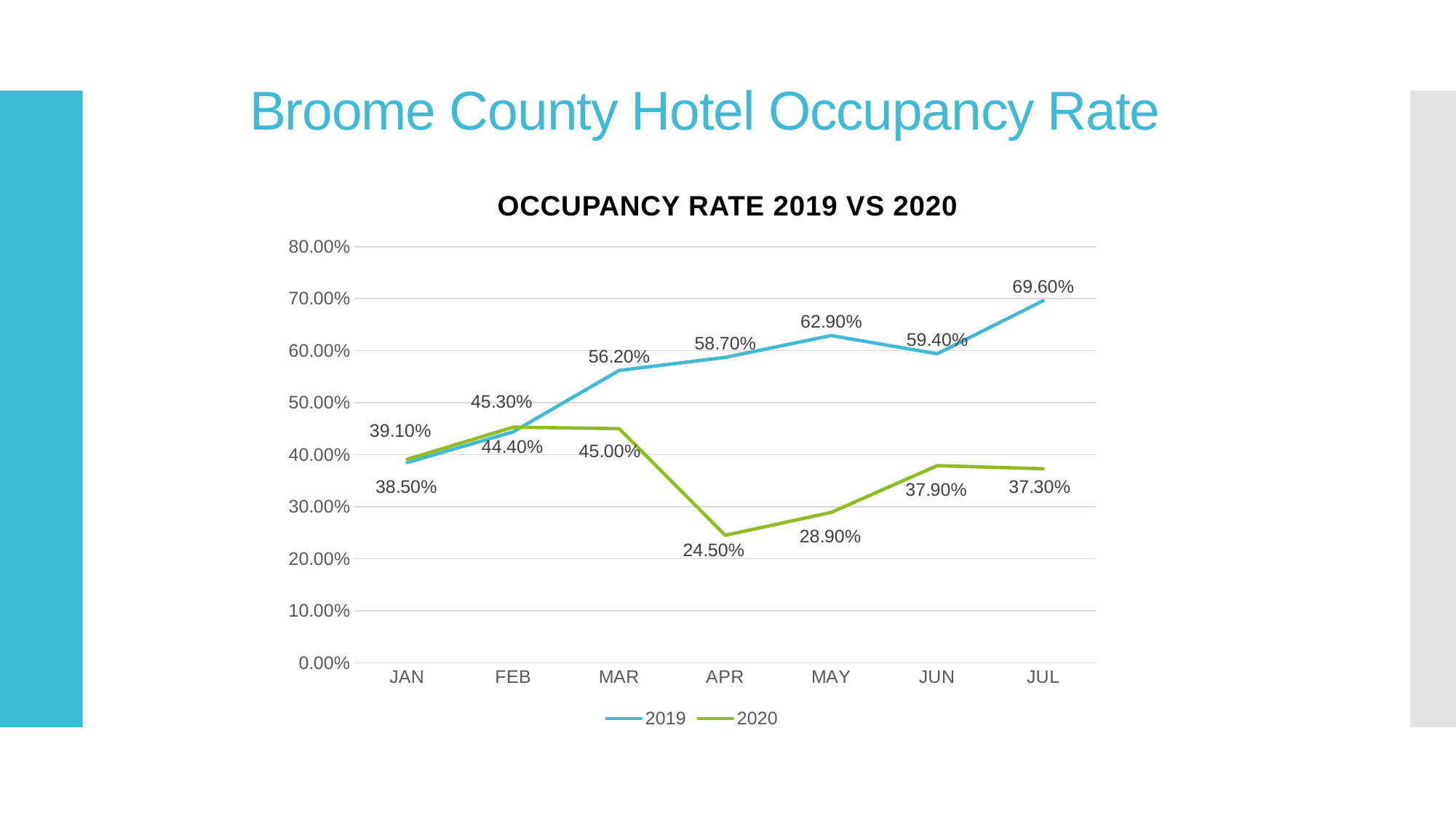

Broome County Hotel Occupancy Rate

OCCUPANCY RATE 2019 VS 2020

### Chart

| Category | 2019 | 2020 |
|---|---|---|
| JAN | 0.385 | 0.391 |
| FEB | 0.444 | 0.453 |
| MAR | 0.562 | 0.45 |
| APR | 0.587 | 0.245 |
| MAY | 0.629 | 0.289 |
| JUN | 0.594 | 0.379 |
| JUL | 0.696 | 0.373 |